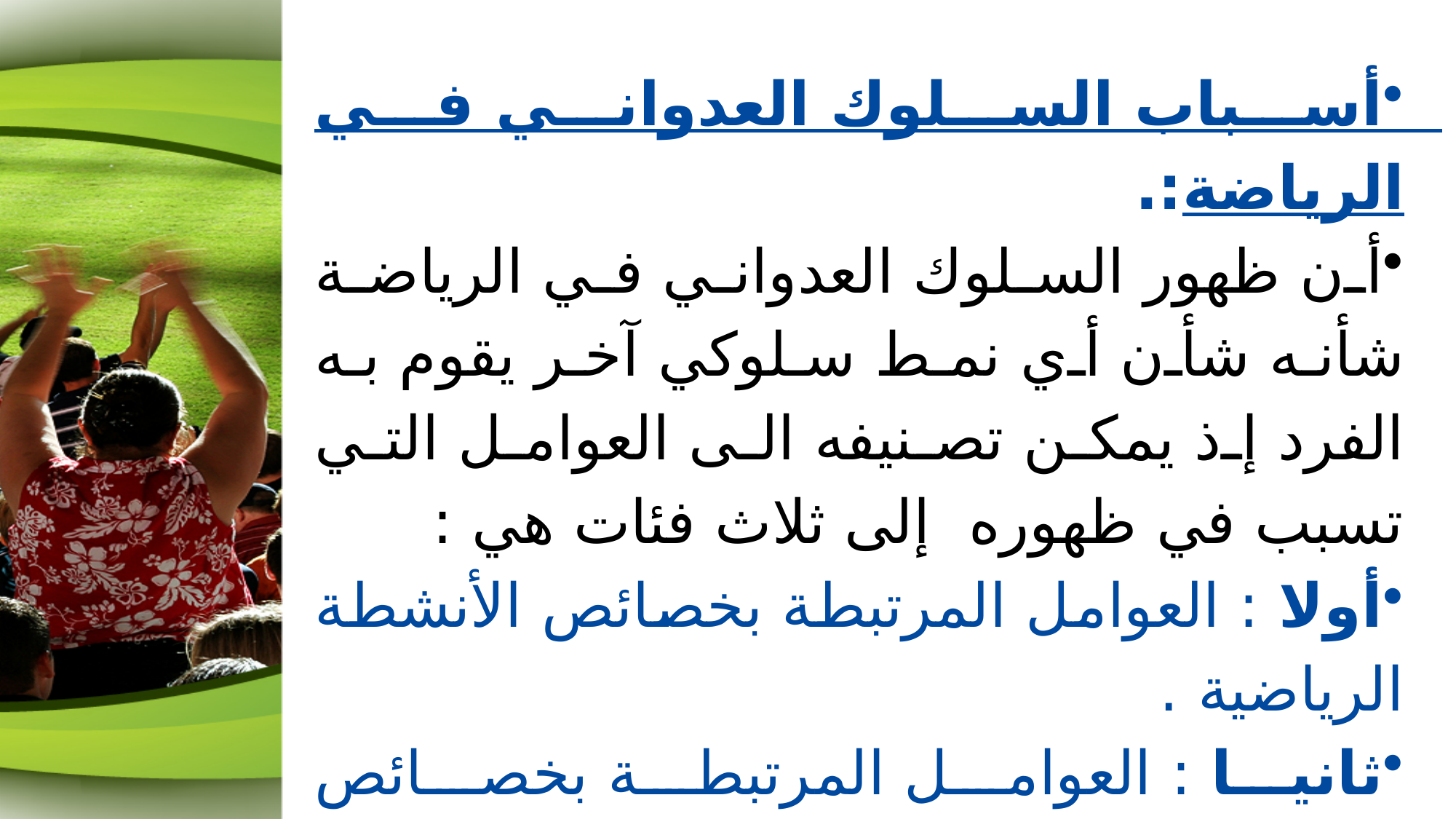

أسباب السلوك العدواني في الرياضة:.
أن ظهور السلوك العدواني في الرياضة شأنه شأن أي نمط سلوكي آخر يقوم به الفرد إذ يمكن تصنيفه الى العوامل التي تسبب في ظهوره  إلى ثلاث فئات هي :
أولا : العوامل المرتبطة بخصائص الأنشطة الرياضية .
ثانيا : العوامل المرتبطة بخصائص المنافسة الرياضية .
ثالثا : العوامل المرتبطة بخصائص اللاعب .